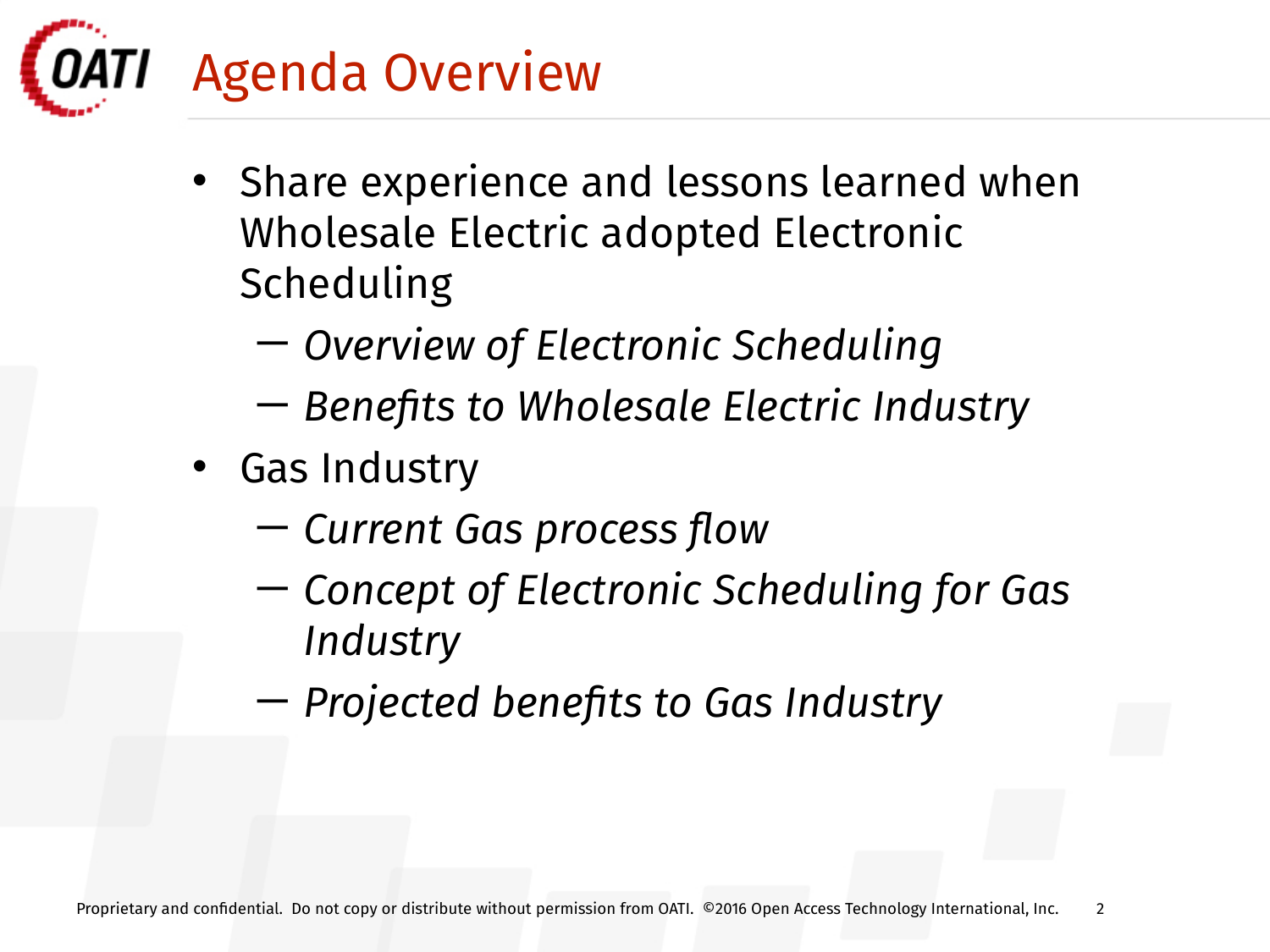

Agenda Overview
Share experience and lessons learned when Wholesale Electric adopted Electronic Scheduling
Overview of Electronic Scheduling
Benefits to Wholesale Electric Industry
Gas Industry
Current Gas process flow
Concept of Electronic Scheduling for Gas Industry
Projected benefits to Gas Industry